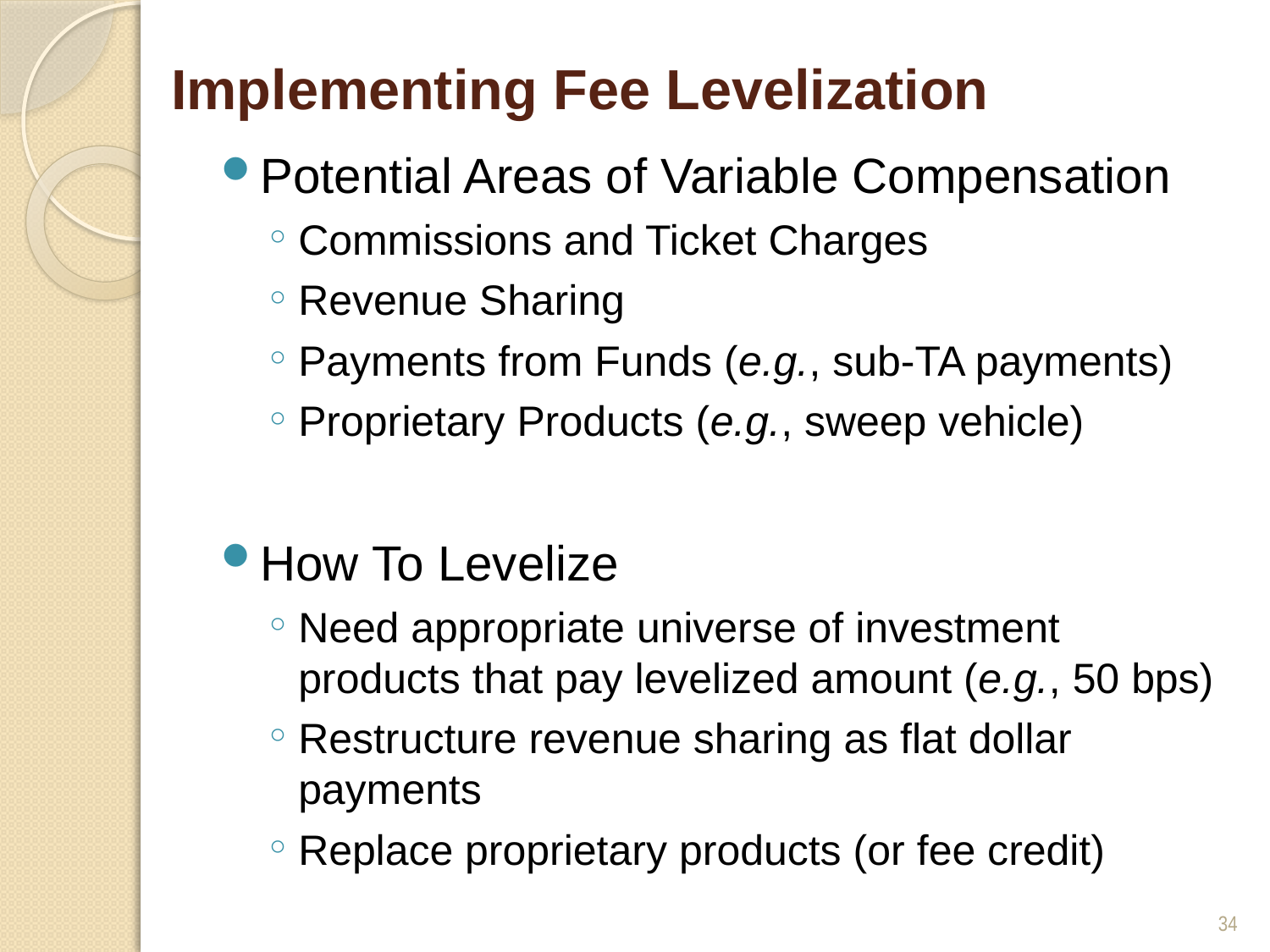

# Implementing Fee Levelization
Potential Areas of Variable Compensation
Commissions and Ticket Charges
Revenue Sharing
Payments from Funds (e.g., sub-TA payments)
Proprietary Products (e.g., sweep vehicle)

How To Levelize
Need appropriate universe of investment products that pay levelized amount (e.g., 50 bps)
Restructure revenue sharing as flat dollar payments
Replace proprietary products (or fee credit)
34